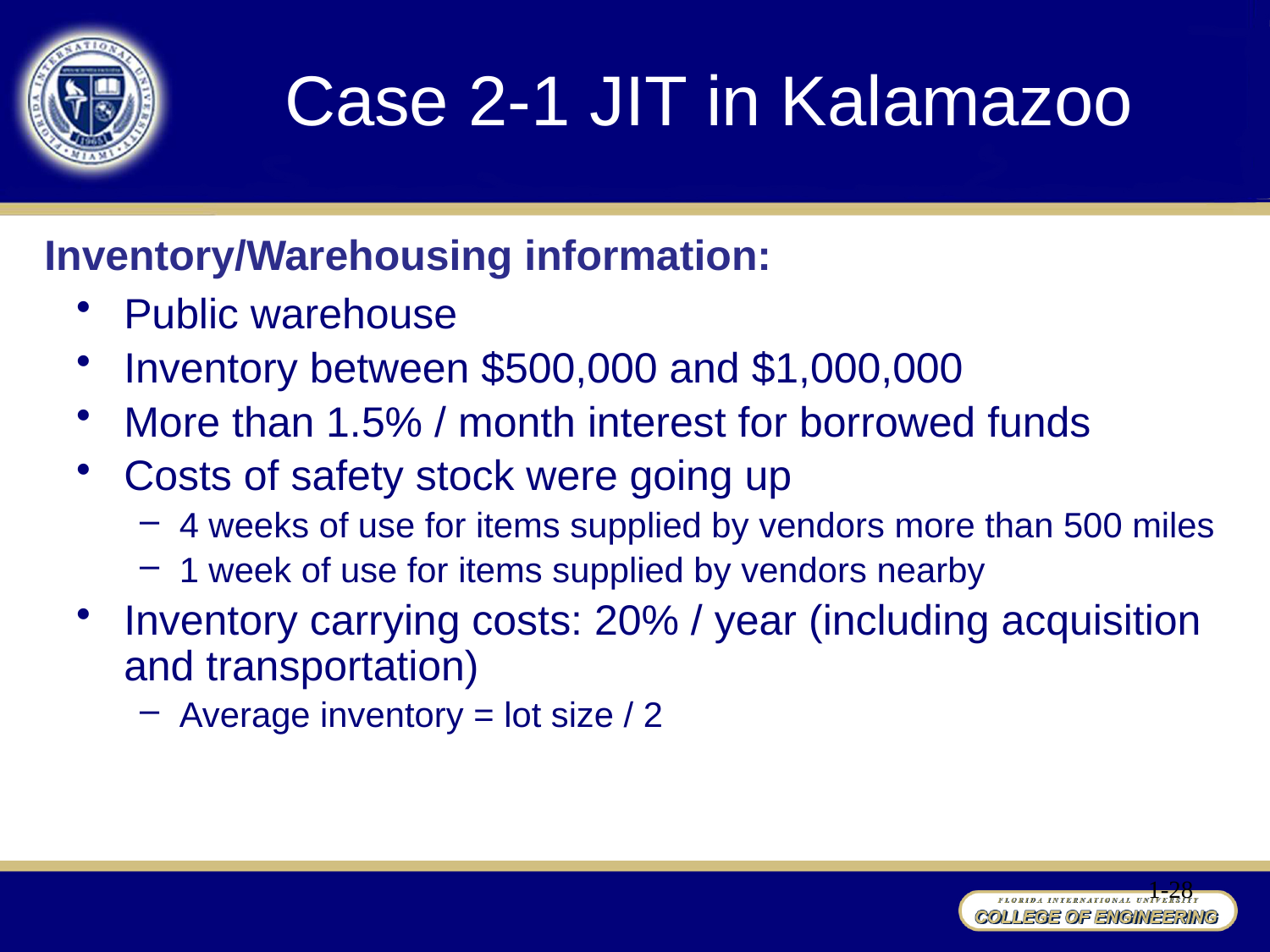

# Case 2-1 JIT in Kalamazoo
Inventory/Warehousing information:
Public warehouse
Inventory between $500,000 and $1,000,000
More than 1.5% / month interest for borrowed funds
Costs of safety stock were going up
4 weeks of use for items supplied by vendors more than 500 miles
1 week of use for items supplied by vendors nearby
Inventory carrying costs: 20% / year (including acquisition and transportation)
Average inventory = lot size / 2

1-28